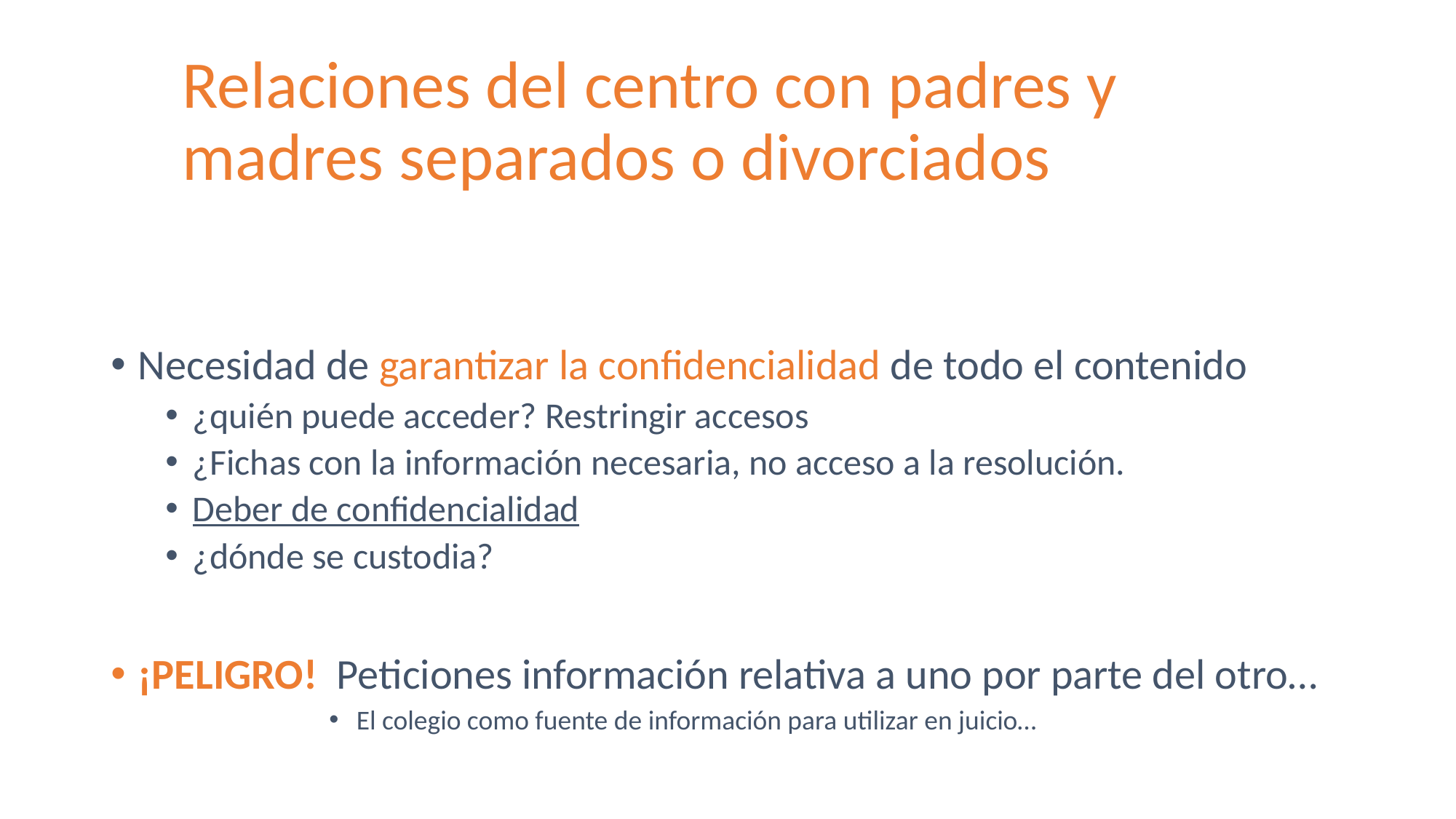

# Relaciones del centro con padres y madres separados o divorciados

Necesidad de garantizar la confidencialidad de todo el contenido
¿quién puede acceder? Restringir accesos
¿Fichas con la información necesaria, no acceso a la resolución.
Deber de confidencialidad
¿dónde se custodia?

¡PELIGRO!  Peticiones información relativa a uno por parte del otro…
El colegio como fuente de información para utilizar en juicio…